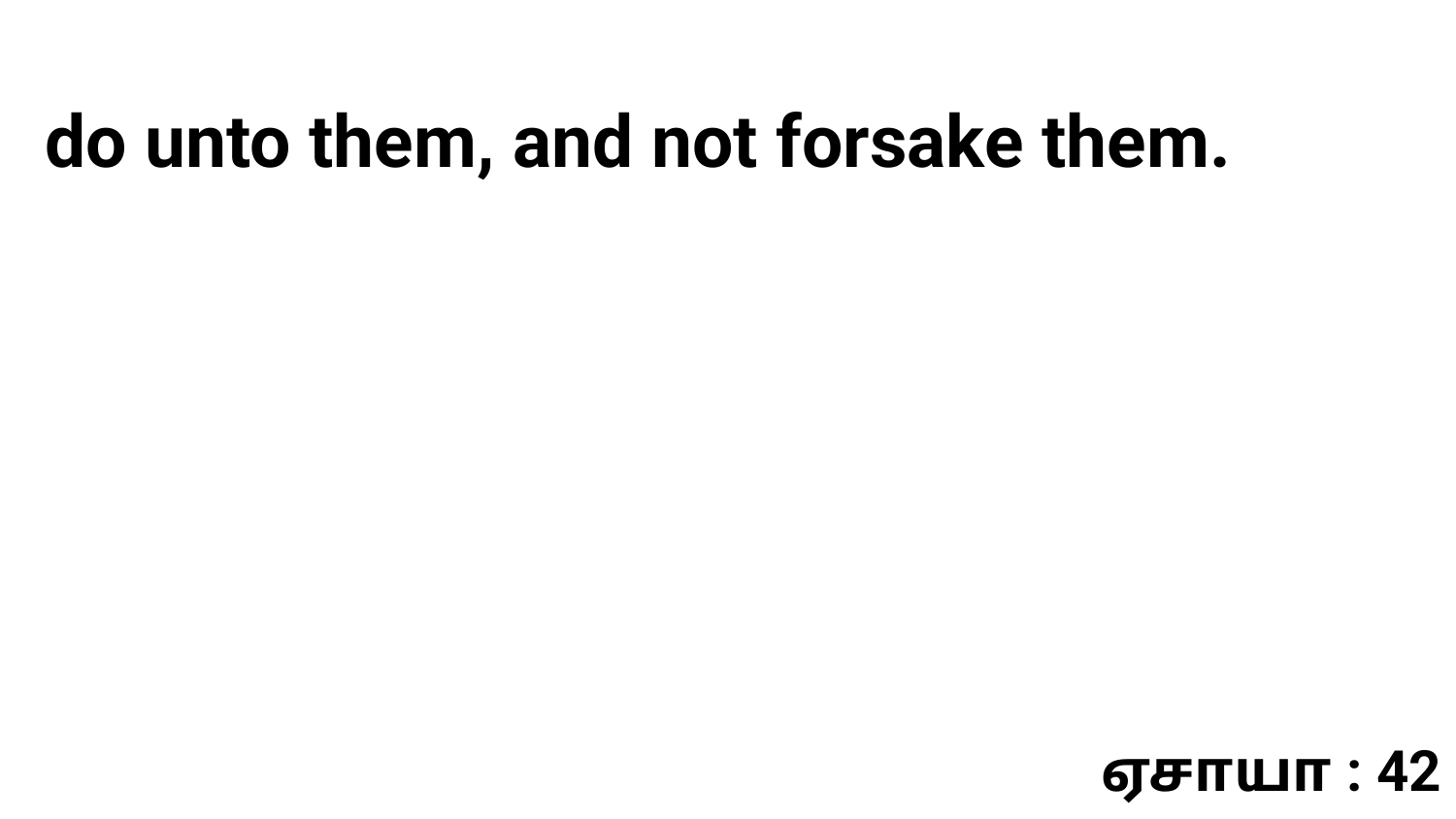

do unto them, and not forsake them.
ஏசாயா : 42